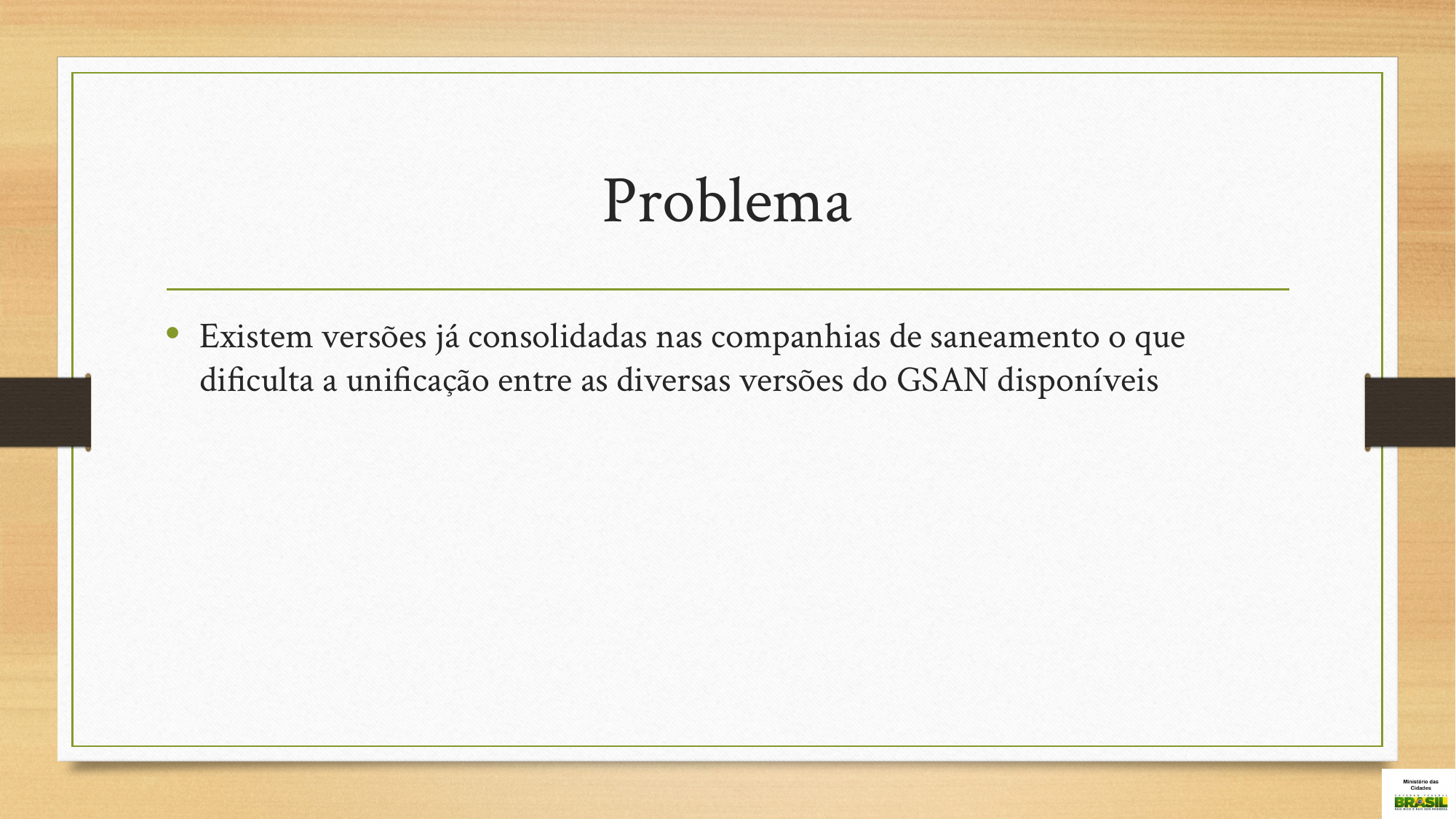

# Problema
Existem versões já consolidadas nas companhias de saneamento o que dificulta a unificação entre as diversas versões do GSAN disponíveis